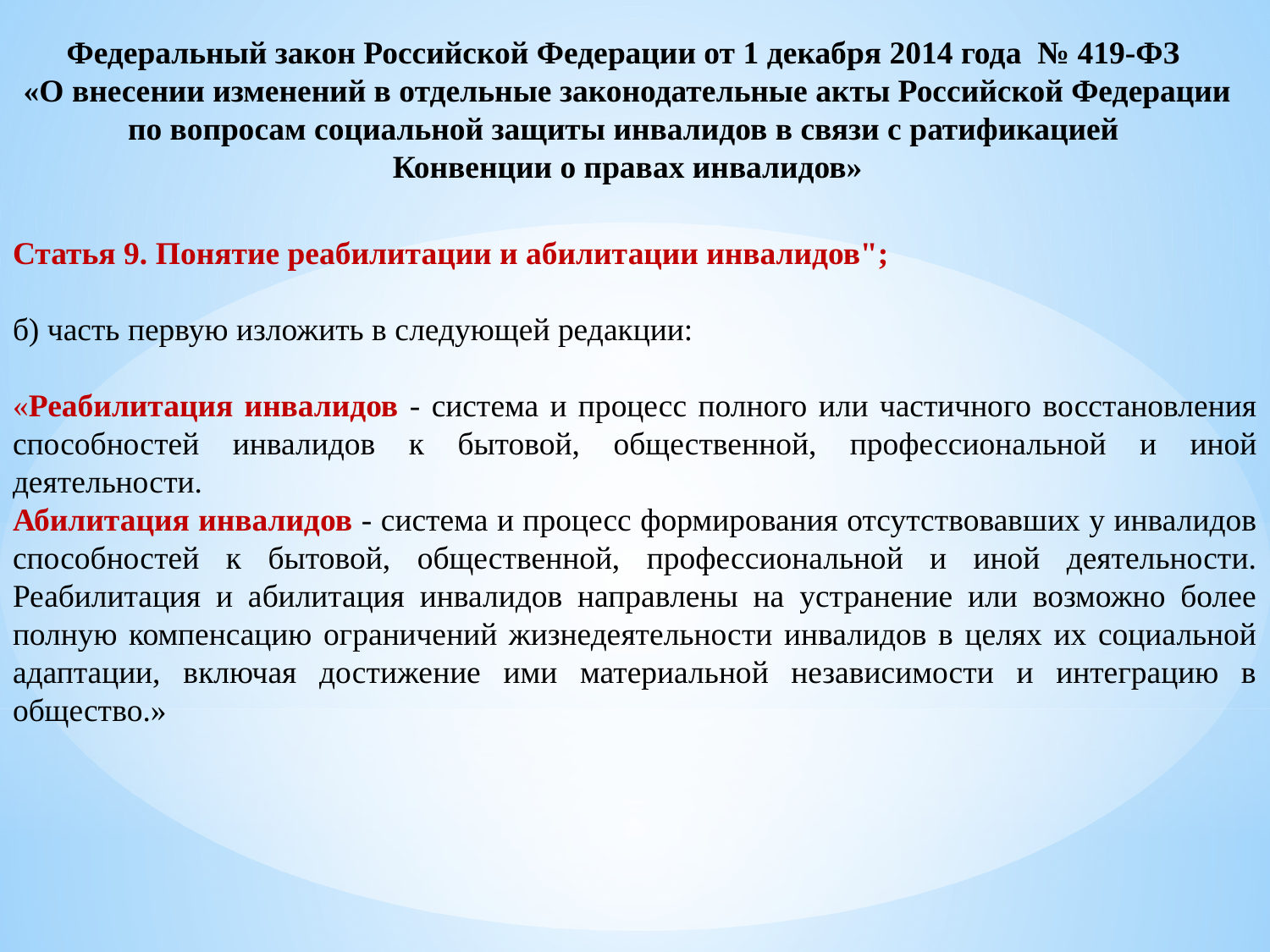

Федеральный закон Российской Федерации от 1 декабря 2014 года  № 419-ФЗ
«О внесении изменений в отдельные законодательные акты Российской Федерации по вопросам социальной защиты инвалидов в связи с ратификацией
Конвенции о правах инвалидов»
Статья 9. Понятие реабилитации и абилитации инвалидов";

б) часть первую изложить в следующей редакции:

«Реабилитация инвалидов - система и процесс полного или частичного восстановления способностей инвалидов к бытовой, общественной, профессиональной и иной деятельности.
Абилитация инвалидов - система и процесс формирования отсутствовавших у инвалидов способностей к бытовой, общественной, профессиональной и иной деятельности. Реабилитация и абилитация инвалидов направлены на устранение или возможно более полную компенсацию ограничений жизнедеятельности инвалидов в целях их социальной адаптации, включая достижение ими материальной независимости и интеграцию в общество.»